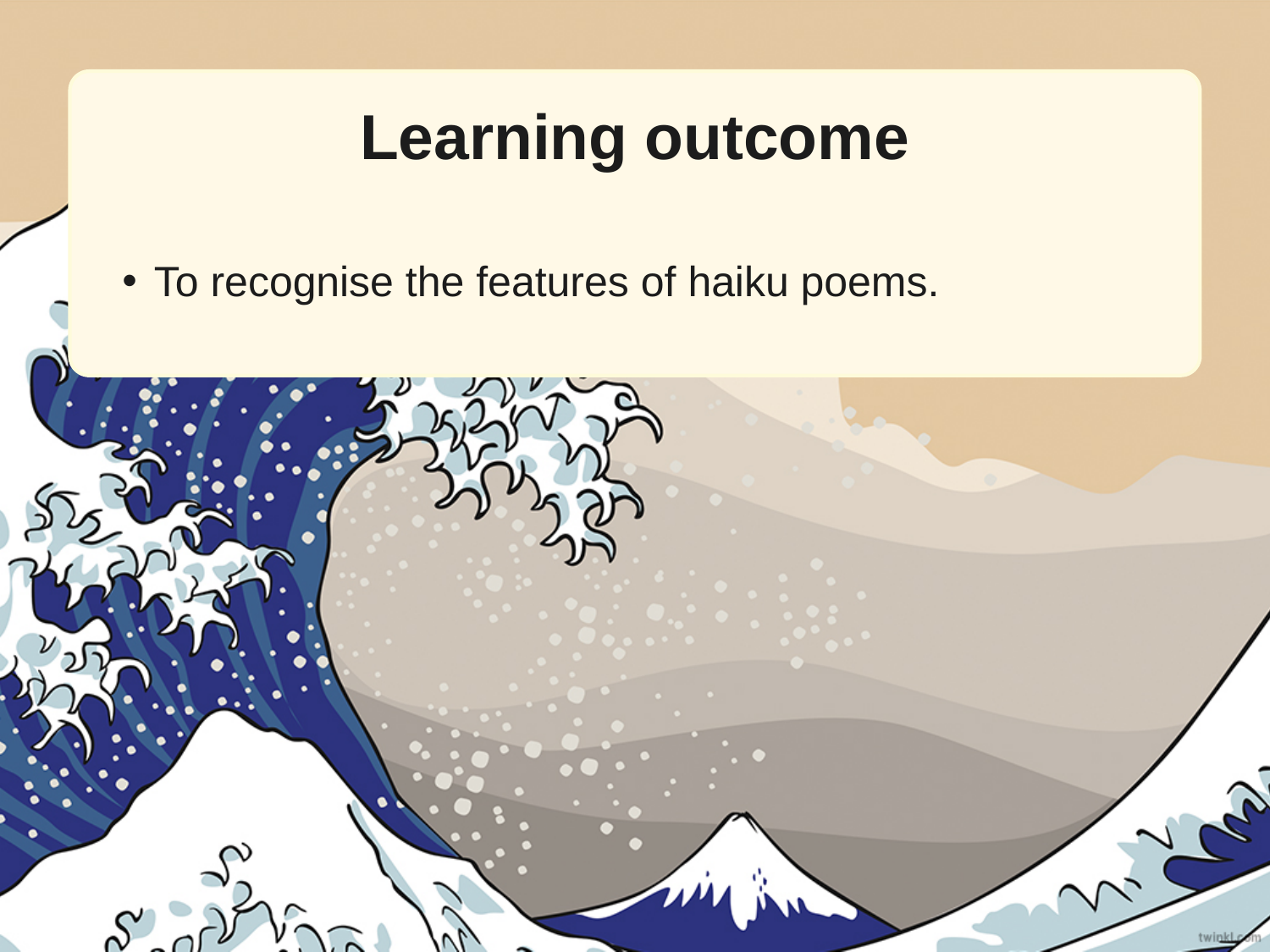

Learning outcome

To recognise the features of haiku poems.